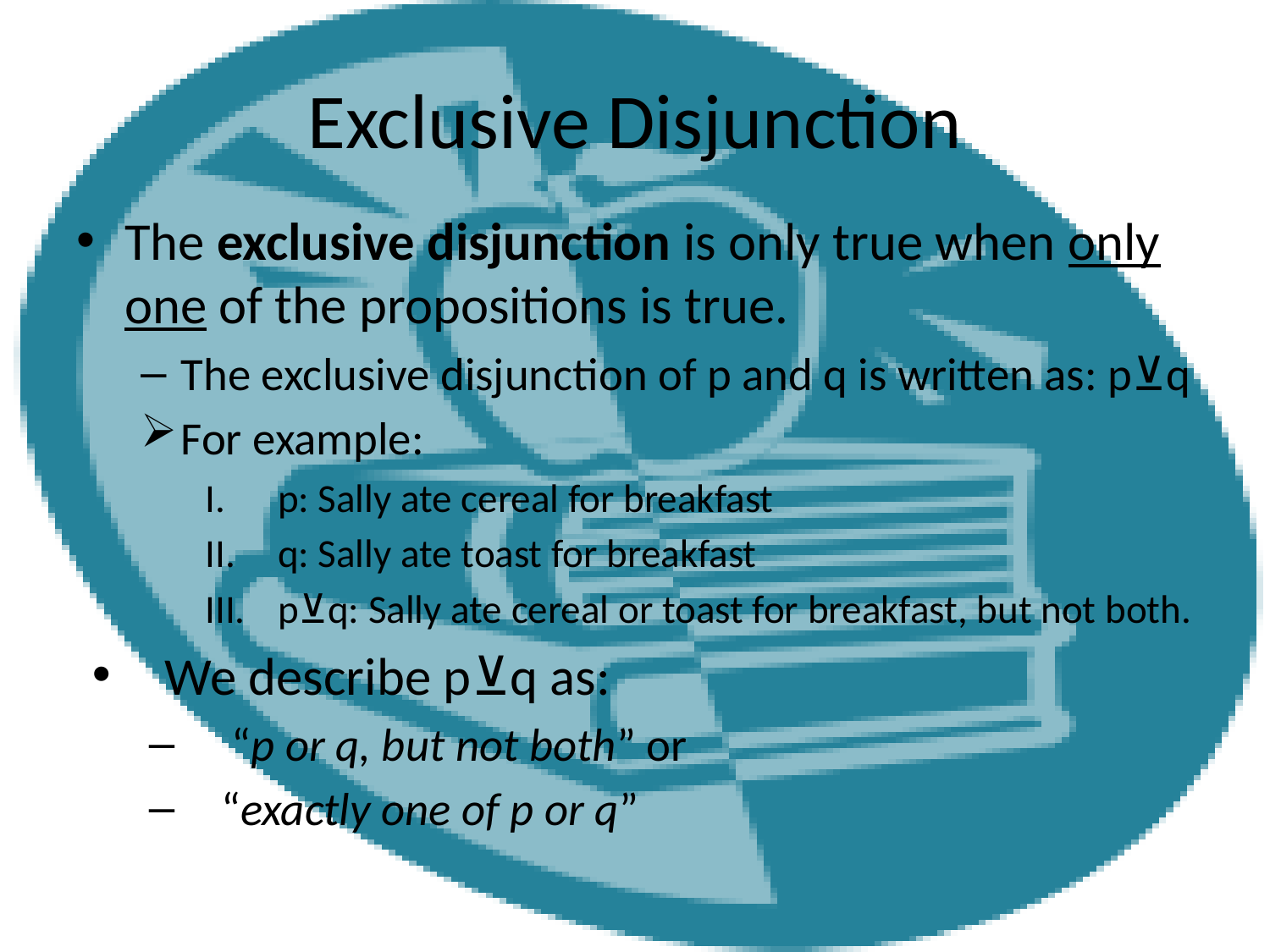

# Exclusive Disjunction
The exclusive disjunction is only true when only one of the propositions is true.
The exclusive disjunction of p and q is written as: p⊻q
For example:
p: Sally ate cereal for breakfast
q: Sally ate toast for breakfast
p⊻q: Sally ate cereal or toast for breakfast, but not both.
We describe p⊻q as:
 “p or q, but not both” or
“exactly one of p or q”